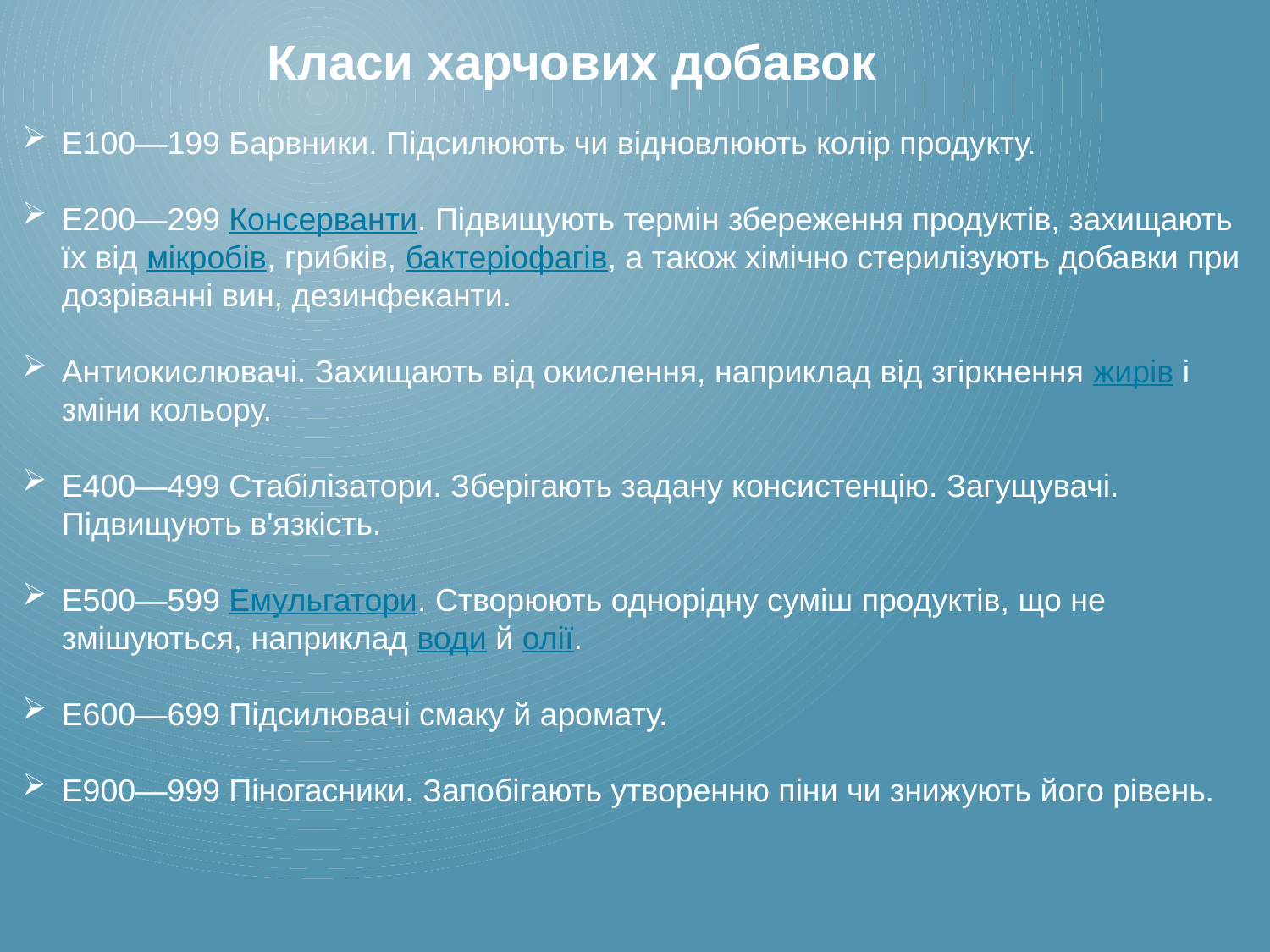

Класи харчових добавок
E100—199 Барвники. Підсилюють чи відновлюють колір продукту.
E200—299 Консерванти. Підвищують термін збереження продуктів, захищають їх від мікробів, грибків, бактеріофагів, а також хімічно стерилізують добавки при дозріванні вин, дезинфеканти.
Антиокислювачі. Захищають від окислення, наприклад від згіркнення жирів і зміни кольору.
E400—499 Стабілізатори. Зберігають задану консистенцію. Загущувачі. Підвищують в'язкість.
E500—599 Емульгатори. Створюють однорідну суміш продуктів, що не змішуються, наприклад води й олії.
E600—699 Підсилювачі смаку й аромату.
E900—999 Піногасники. Запобігають утворенню піни чи знижують його рівень.